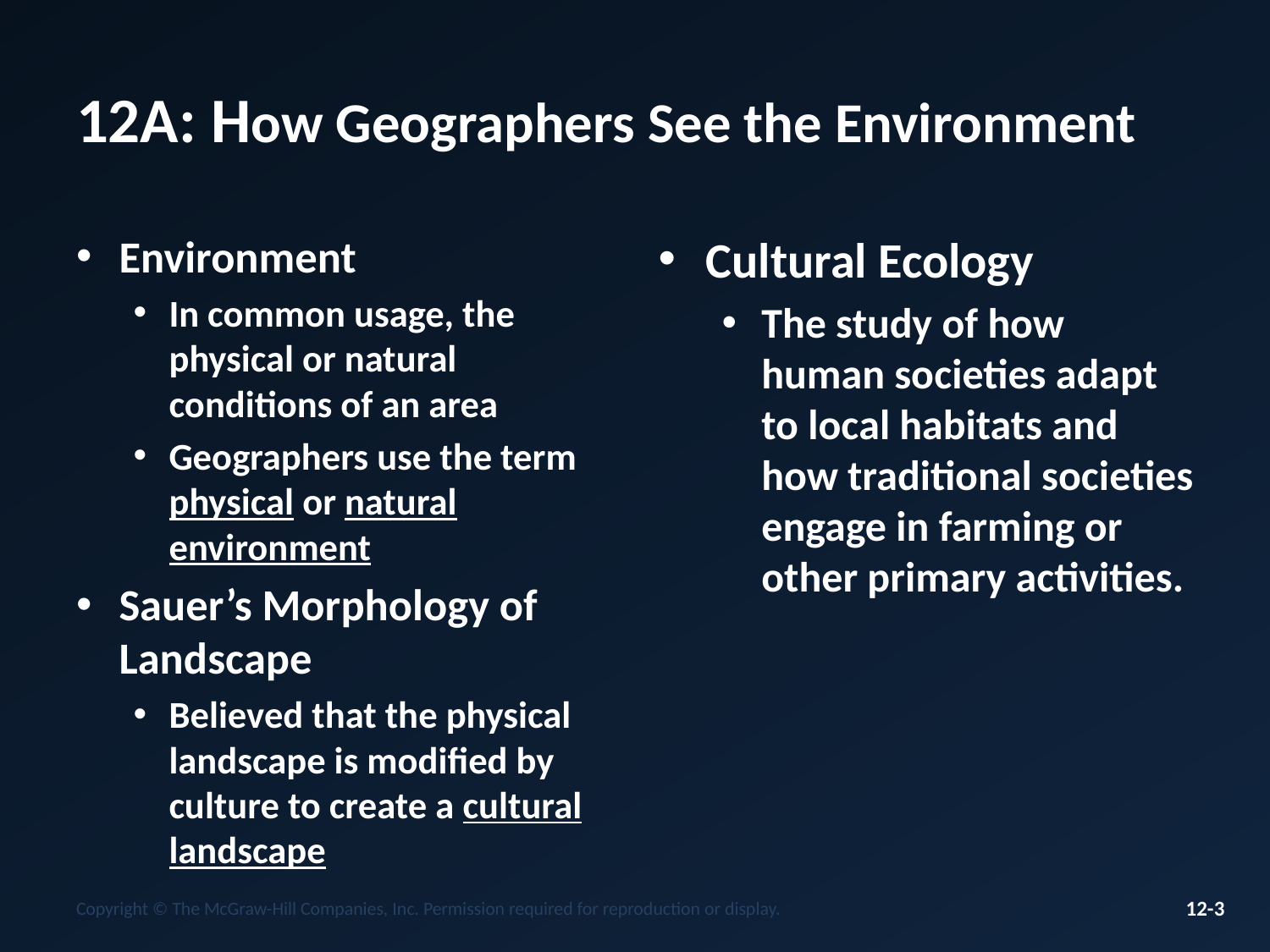

# 12A: How Geographers See the Environment
Environment
In common usage, the physical or natural conditions of an area
Geographers use the term physical or natural environment
Sauer’s Morphology of Landscape
Believed that the physical landscape is modified by culture to create a cultural landscape

Cultural Ecology
The study of how human societies adapt to local habitats and how traditional societies engage in farming or other primary activities.

Copyright © The McGraw-Hill Companies, Inc. Permission required for reproduction or display.
12-3